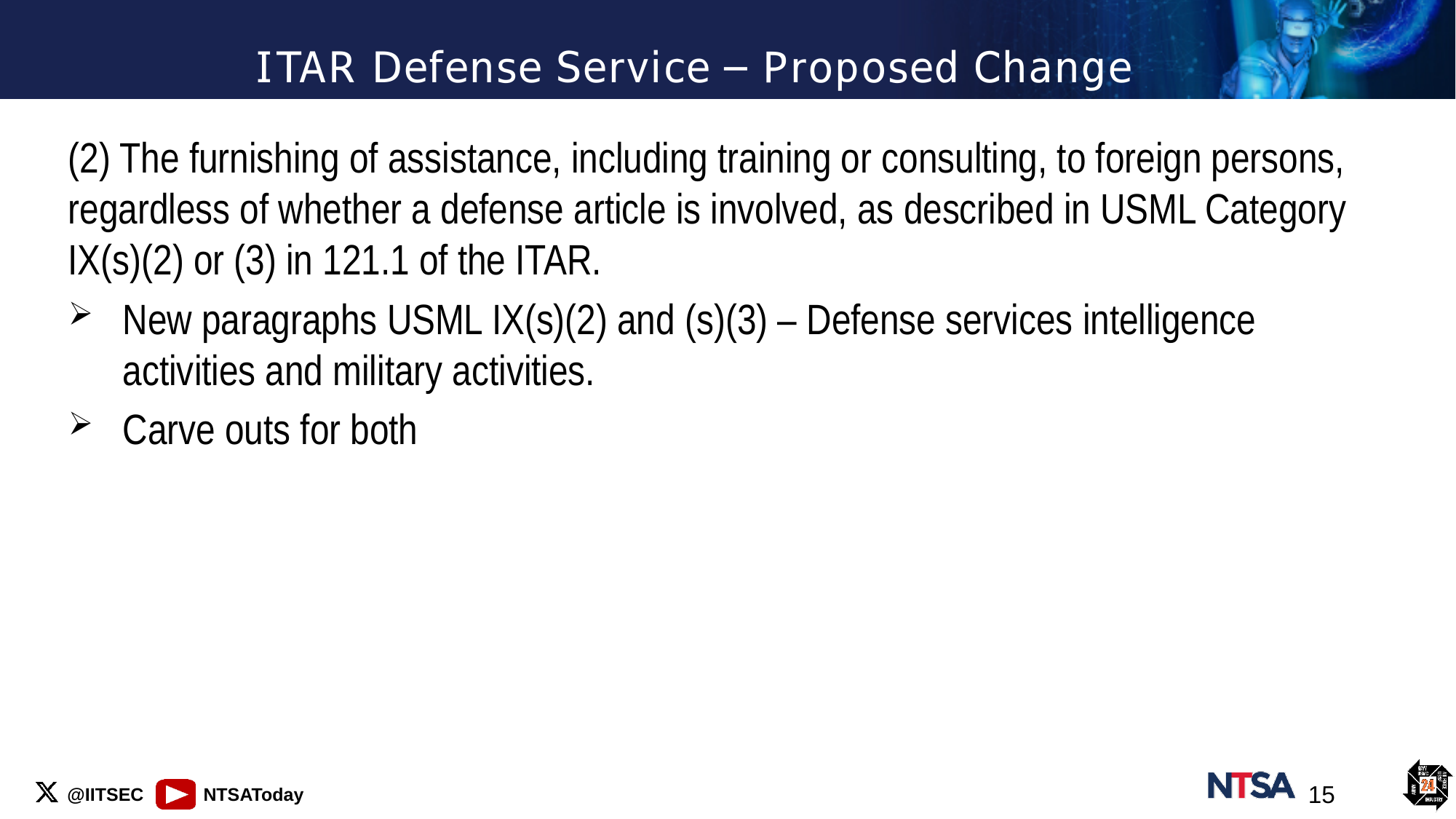

# ITAR Defense Service – Proposed Change
(2) The furnishing of assistance, including training or consulting, to foreign persons, regardless of whether a defense article is involved, as described in USML Category IX(s)(2) or (3) in 121.1 of the ITAR.
New paragraphs USML IX(s)(2) and (s)(3) – Defense services intelligence activities and military activities.
Carve outs for both

15